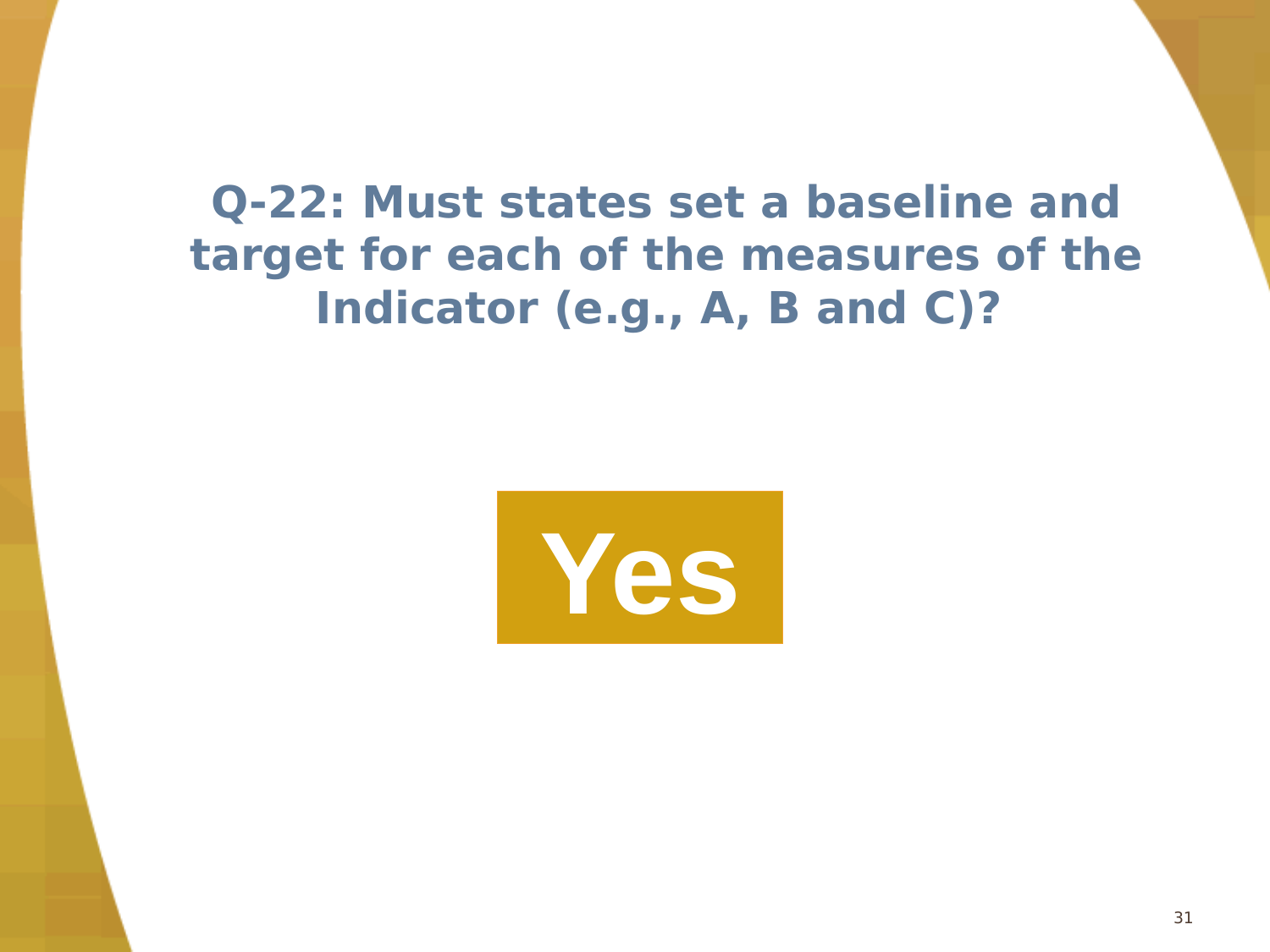

# Q-22: Must states set a baseline and target for each of the measures of the Indicator (e.g., A, B and C)?
Yes
31